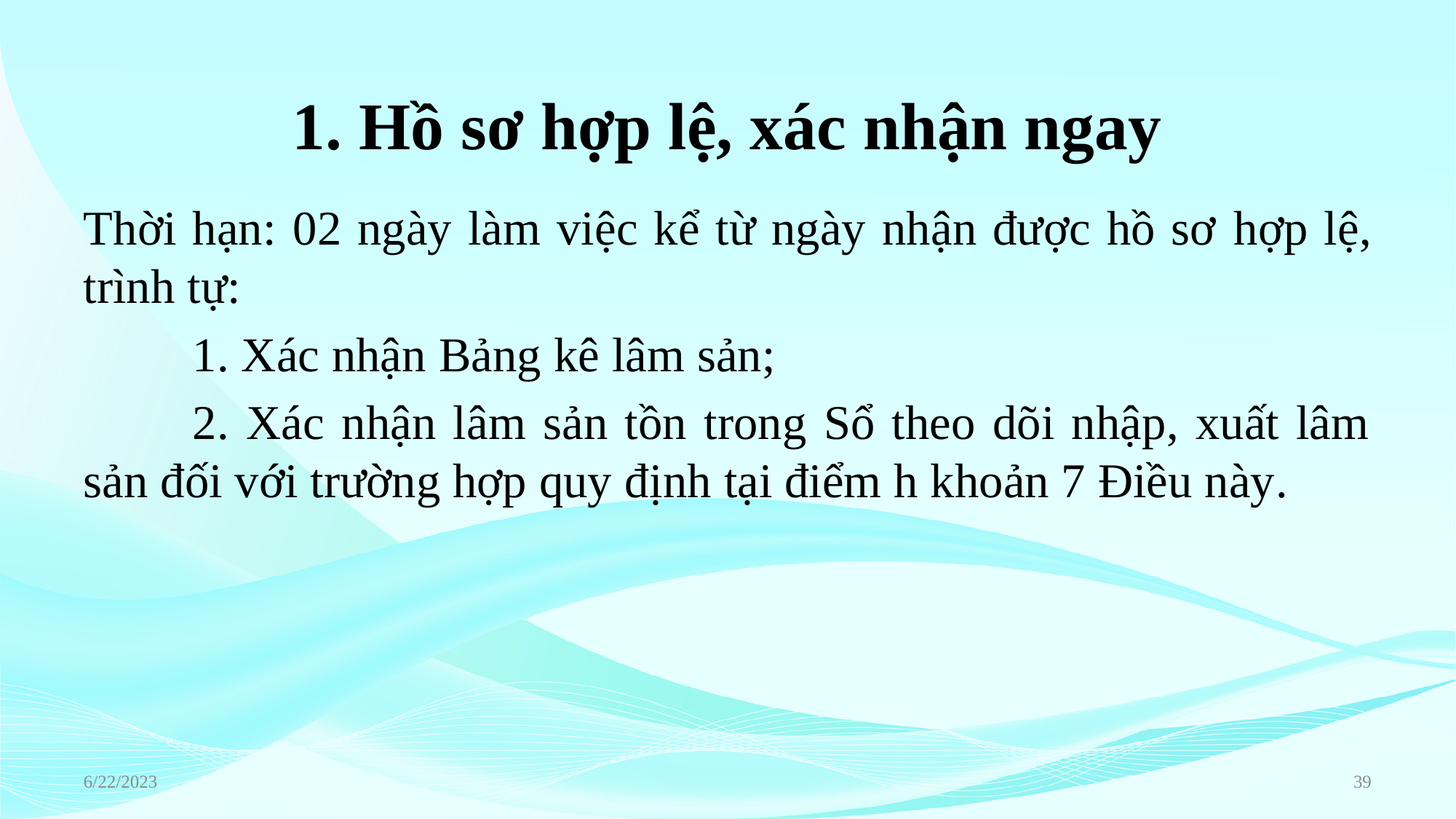

# 1. Hồ sơ hợp lệ, xác nhận ngay
Thời hạn: 02 ngày làm việc kể từ ngày nhận được hồ sơ hợp lệ, trình tự:
	1. Xác nhận Bảng kê lâm sản;
	2. Xác nhận lâm sản tồn trong Sổ theo dõi nhập, xuất lâm sản đối với trường hợp quy định tại điểm h khoản 7 Điều này.
6/22/2023
39